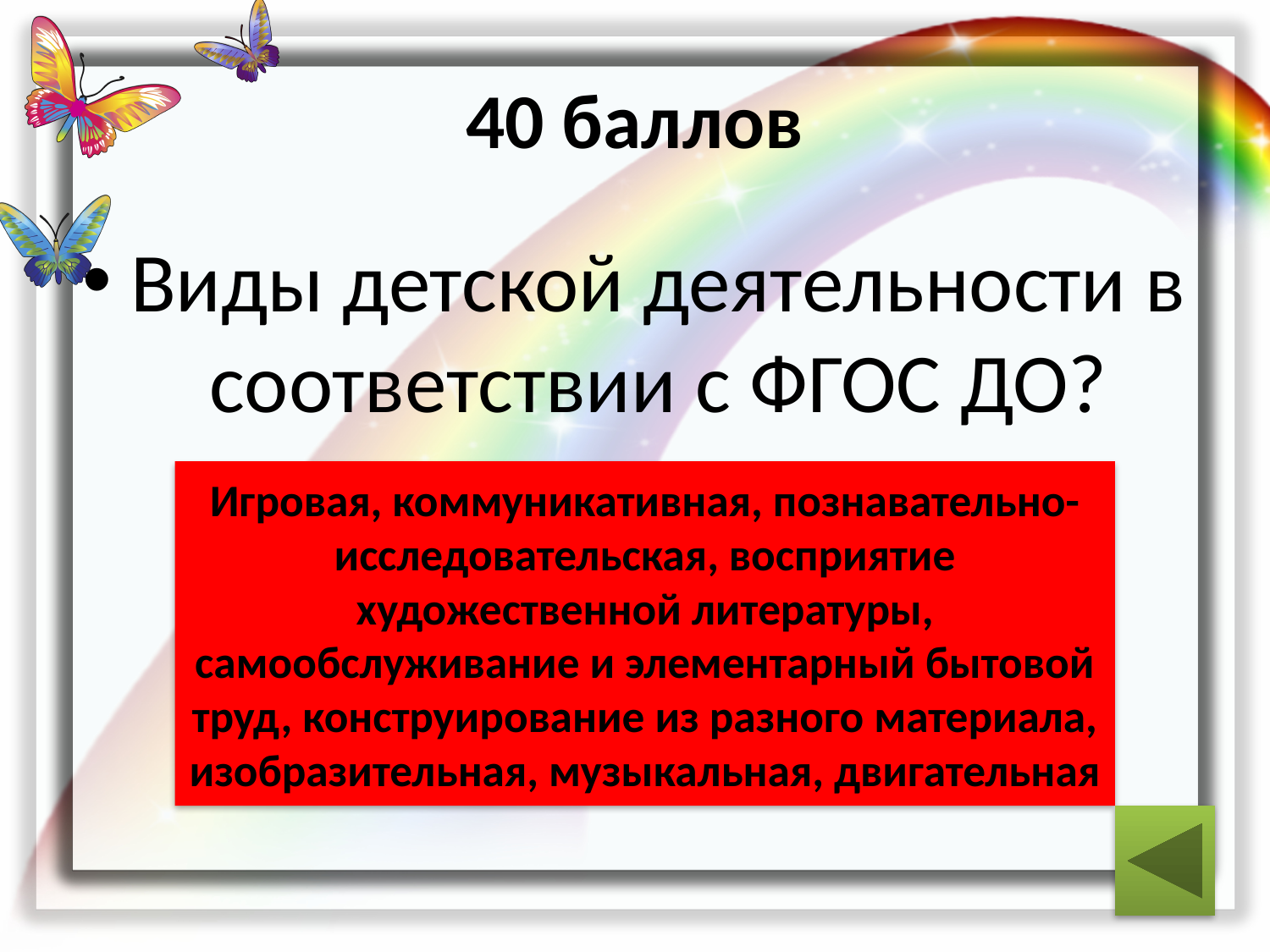

# 40 баллов
Виды детской деятельности в соответствии с ФГОС ДО?
Игровая, коммуникативная, познавательно-исследовательская, восприятие художественной литературы, самообслуживание и элементарный бытовой труд, конструирование из разного материала, изобразительная, музыкальная, двигательная
ответ